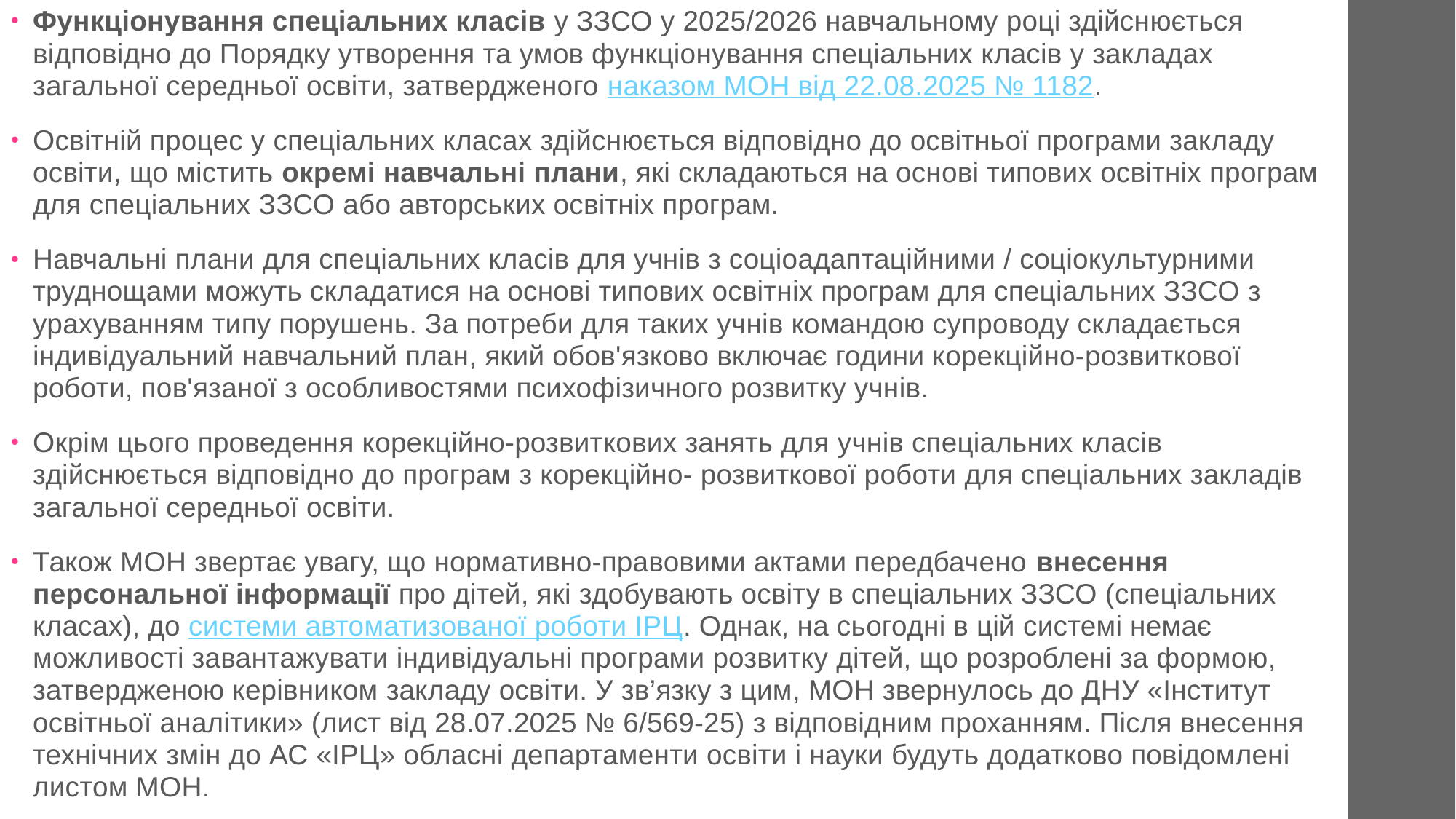

Функціонування спеціальних класів у ЗЗСО у 2025/2026 навчальному році здійснюється відповідно до Порядку утворення та умов функціонування спеціальних класів у закладах загальної середньої освіти, затвердженого наказом МОН від 22.08.2025 № 1182.
Освітній процес у спеціальних класах здійснюється відповідно до освітньої програми закладу освіти, що містить окремі навчальні плани, які складаються на основі типових освітніх програм для спеціальних ЗЗСО або авторських освітніх програм.
Навчальні плани для спеціальних класів для учнів з соціоадаптаційними / соціокультурними труднощами можуть складатися на основі типових освітніх програм для спеціальних ЗЗСО з урахуванням типу порушень. За потреби для таких учнів командою супроводу складається індивідуальний навчальний план, який обов'язково включає години корекційно-розвиткової роботи, пов'язаної з особливостями психофізичного розвитку учнів.
Окрім цього проведення корекційно-розвиткових занять для учнів спеціальних класів здійснюється відповідно до програм з корекційно- розвиткової роботи для спеціальних закладів загальної середньої освіти.
Також МОН звертає увагу, що нормативно-правовими актами передбачено внесення персональної інформації про дітей, які здобувають освіту в спеціальних ЗЗСО (спеціальних класах), до системи автоматизованої роботи ІРЦ. Однак, на сьогодні в цій системі немає можливості завантажувати індивідуальні програми розвитку дітей, що розроблені за формою, затвердженою керівником закладу освіти. У зв’язку з цим, МОН звернулось до ДНУ «Інститут освітньої аналітики» (лист від 28.07.2025 № 6/569-25) з відповідним проханням. Після внесення технічних змін до АС «ІРЦ» обласні департаменти освіти і науки будуть додатково повідомлені листом МОН.

#